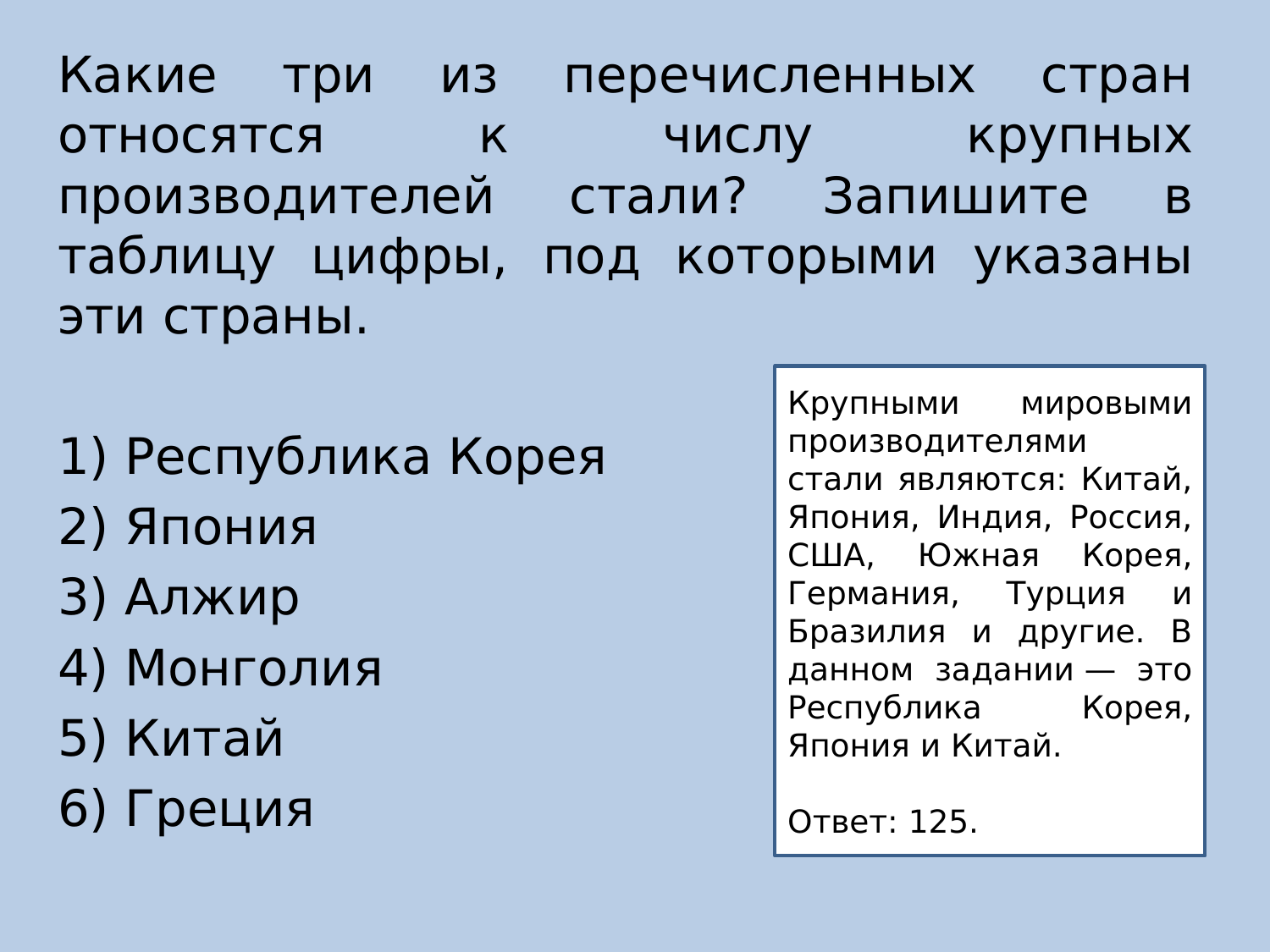

Какие три из перечисленных стран относятся к числу крупных производителей стали? Запишите в таблицу цифры, под которыми указаны эти страны.

1) Республика Корея
2) Япония
3) Алжир
4) Монголия
5) Китай
6) Греция

Крупными мировыми производителями стали являются: Китай, Япония, Индия, Россия, США, Южная Корея, Германия, Турция и Бразилия и другие. В данном задании — это Республика Корея, Япония и Китай.

Ответ: 125.